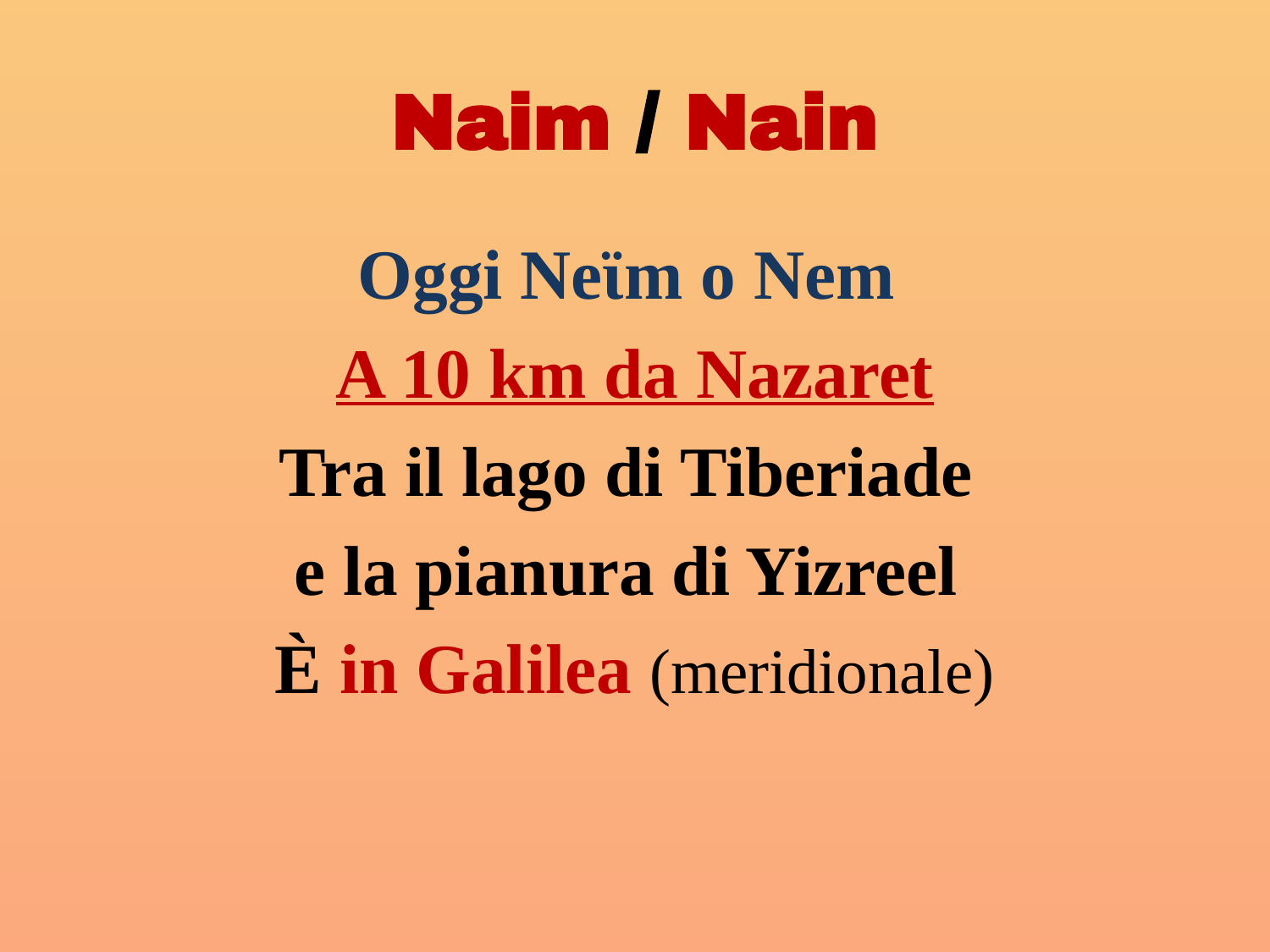

# Naim / Nain
Oggi Neϊm o Nem
A 10 km da Nazaret
Tra il lago di Tiberiade
e la pianura di Yizreel
È in Galilea (meridionale)